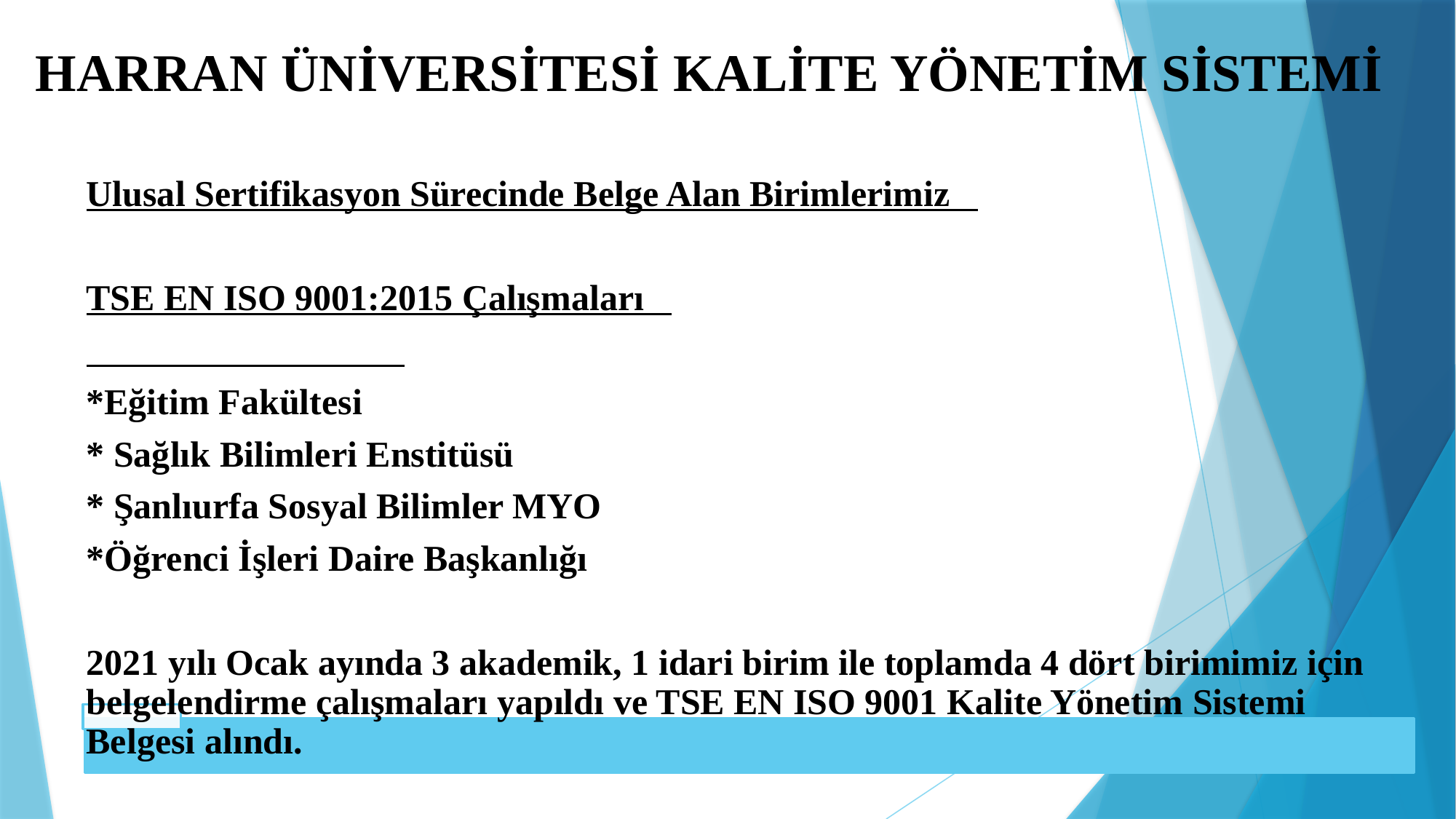

# HARRAN ÜNİVERSİTESİ KALİTE YÖNETİM SİSTEMİ
Ulusal Sertifikasyon Sürecinde Belge Alan Birimlerimiz

TSE EN ISO 9001:2015 Çalışmaları

*Eğitim Fakültesi
* Sağlık Bilimleri Enstitüsü
* Şanlıurfa Sosyal Bilimler MYO
*Öğrenci İşleri Daire Başkanlığı

2021 yılı Ocak ayında 3 akademik, 1 idari birim ile toplamda 4 dört birimimiz için belgelendirme çalışmaları yapıldı ve TSE EN ISO 9001 Kalite Yönetim Sistemi Belgesi alındı.